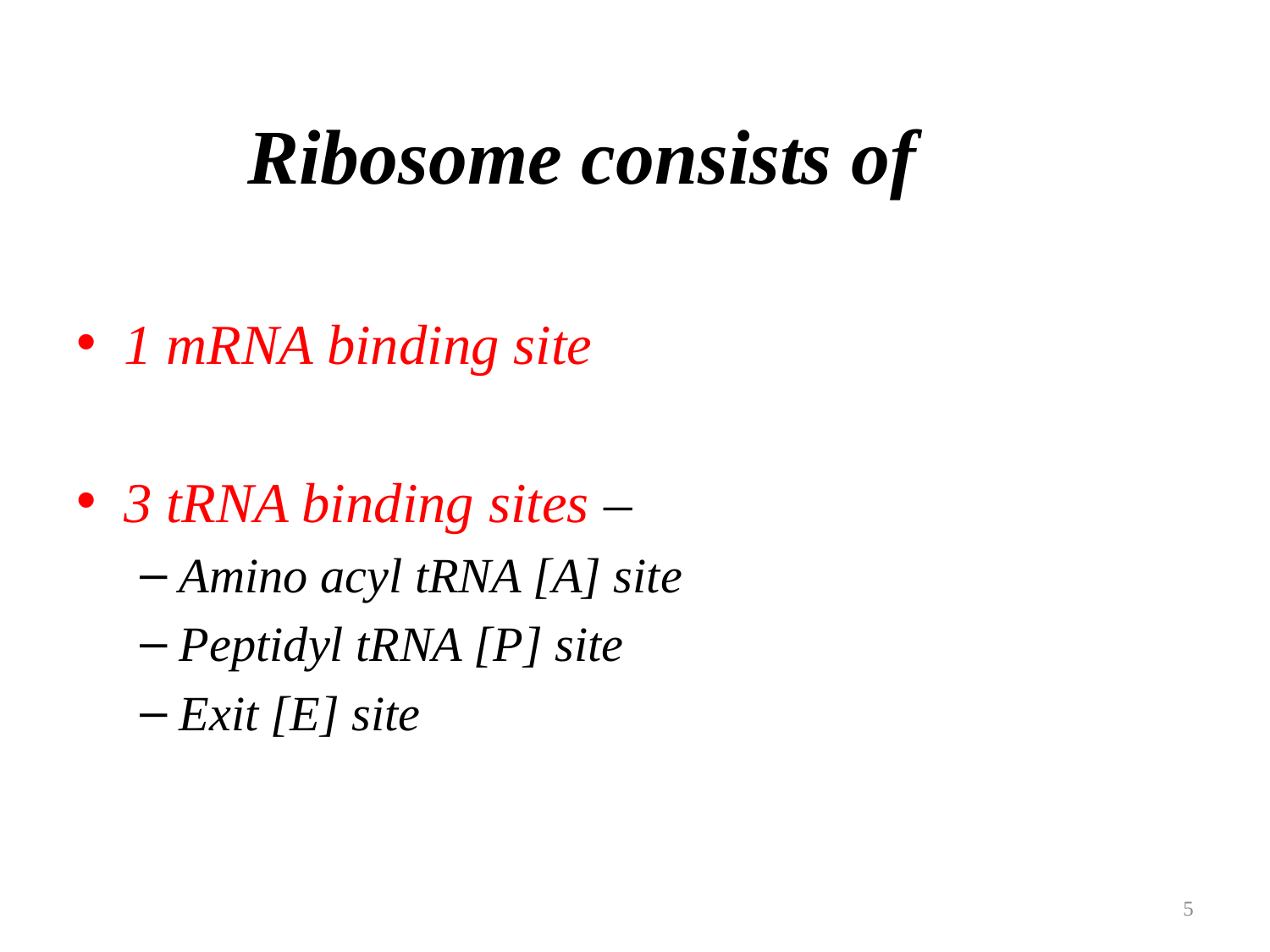

# Ribosome consists of

1 mRNA binding site

3 tRNA binding sites –
Amino acyl tRNA [A] site
Peptidyl tRNA [P] site
Exit [E] site

5